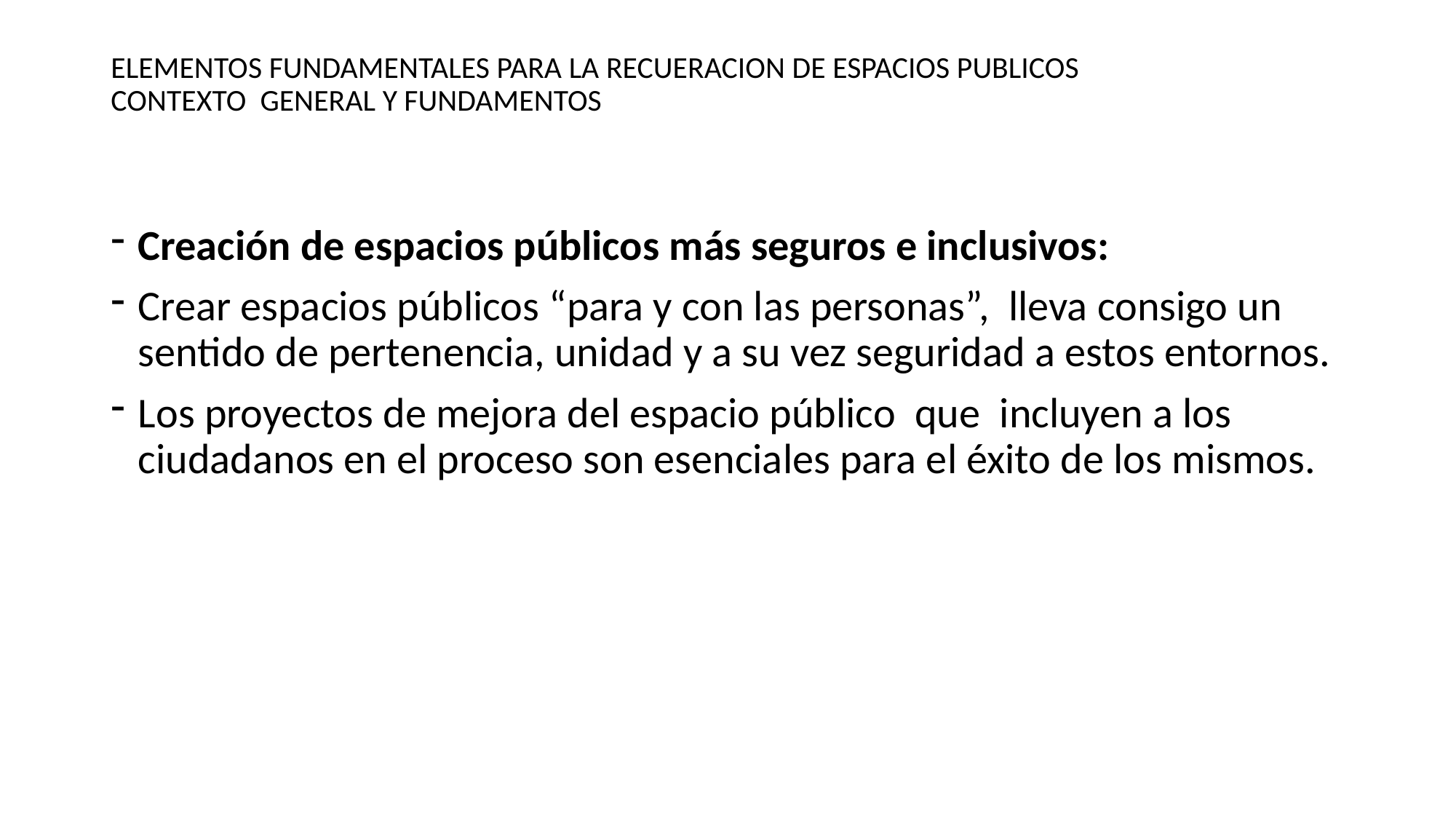

# ELEMENTOS FUNDAMENTALES PARA LA RECUERACION DE ESPACIOS PUBLICOS CONTEXTO  GENERAL Y FUNDAMENTOS
Creación de espacios públicos más seguros e inclusivos:
Crear espacios públicos “para y con las personas”,  lleva consigo un sentido de pertenencia, unidad y a su vez seguridad a estos entornos.
Los proyectos de mejora del espacio público  que  incluyen a los ciudadanos en el proceso son esenciales para el éxito de los mismos.